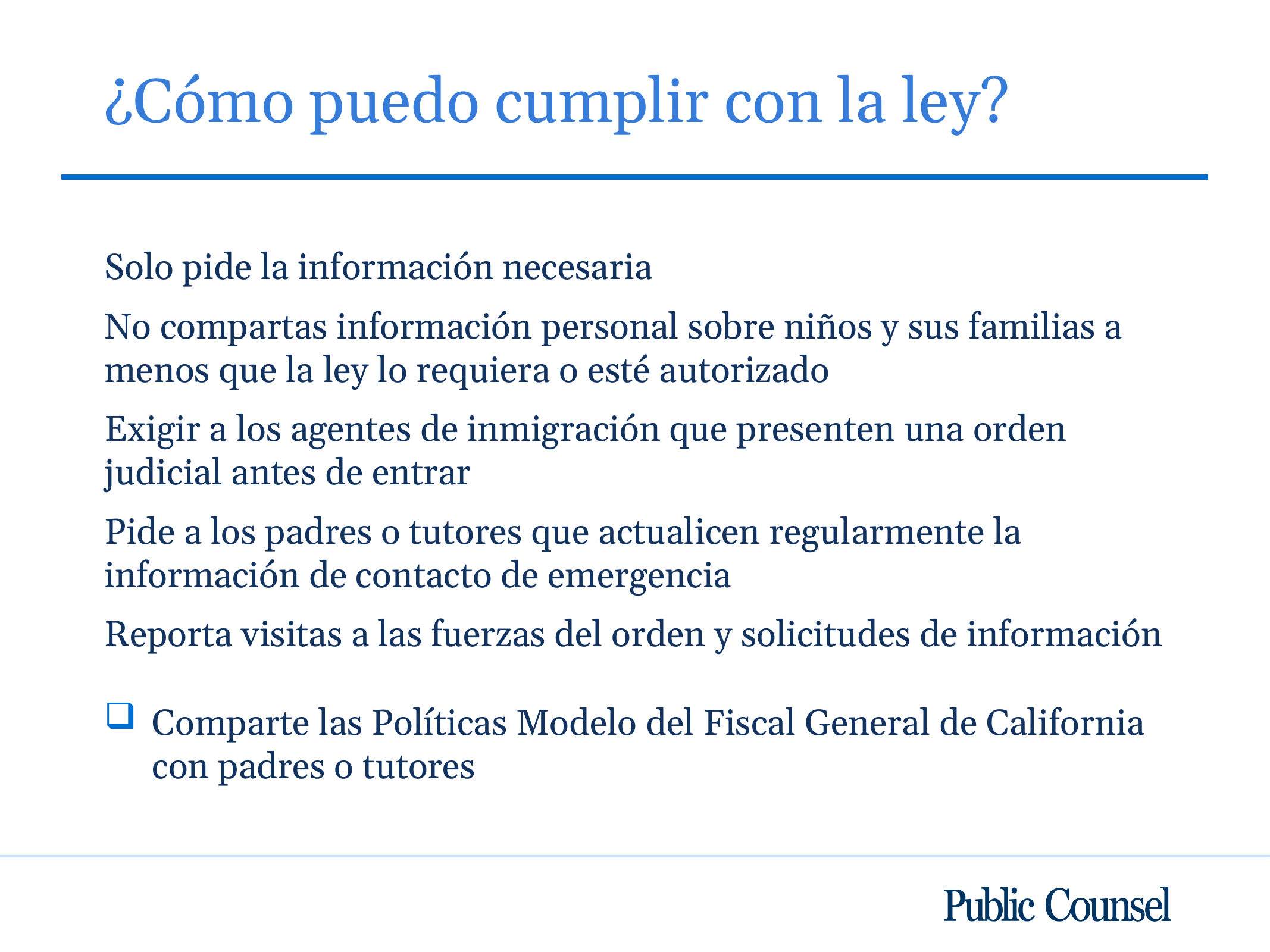

# ¿Cómo puedo cumplir con la ley?
Solo pide la información necesaria
No compartas información personal sobre niños y sus familias a menos que la ley lo requiera o esté autorizado
Exigir a los agentes de inmigración que presenten una orden judicial antes de entrar
Pide a los padres o tutores que actualicen regularmente la información de contacto de emergencia
Reporta visitas a las fuerzas del orden y solicitudes de información
Comparte las Políticas Modelo del Fiscal General de California con padres o tutores